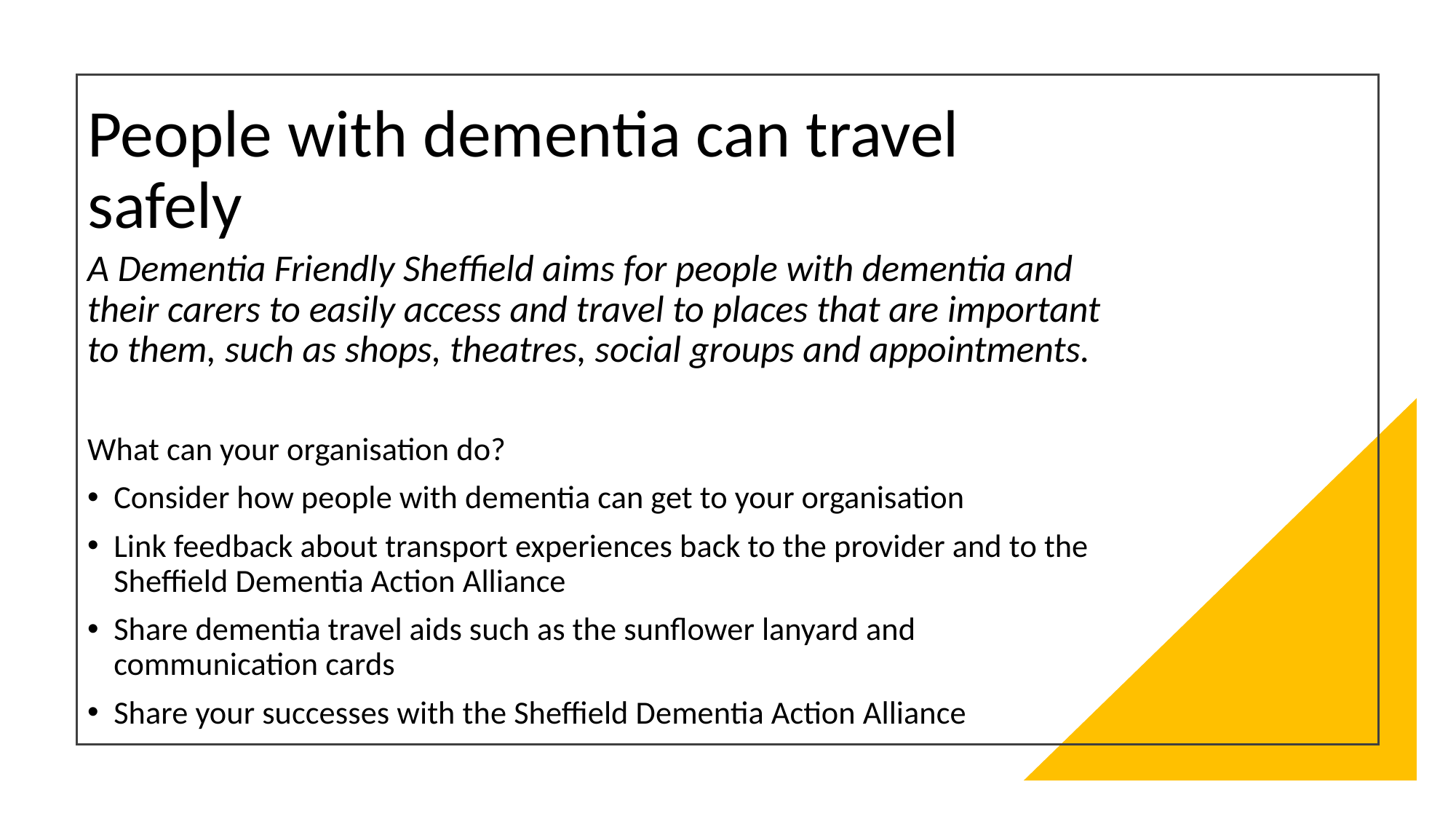

# People with dementia can travel safely
A Dementia Friendly Sheffield aims for people with dementia and their carers to easily access and travel to places that are important to them, such as shops, theatres, social groups and appointments.

What can your organisation do?
Consider how people with dementia can get to your organisation
Link feedback about transport experiences back to the provider and to the Sheffield Dementia Action Alliance
Share dementia travel aids such as the sunflower lanyard and communication cards
Share your successes with the Sheffield Dementia Action Alliance